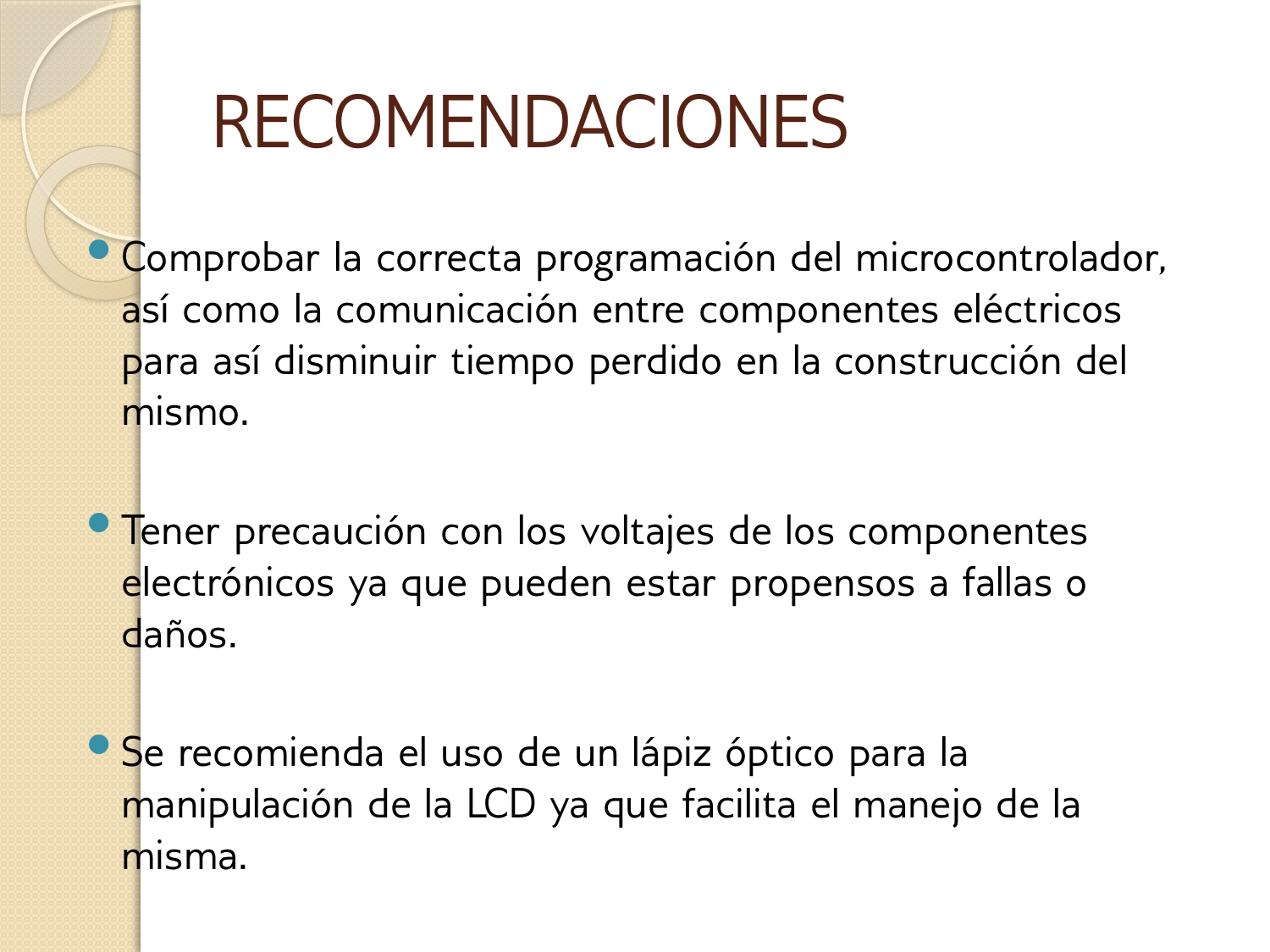

# RECOMENDACIONES
Comprobar la correcta programación del microcontrolador, así como la comunicación entre componentes eléctricos para así disminuir tiempo perdido en la construcción del mismo.

Tener precaución con los voltajes de los componentes electrónicos ya que pueden estar propensos a fallas o daños.

Se recomienda el uso de un lápiz óptico para la manipulación de la LCD ya que facilita el manejo de la misma.